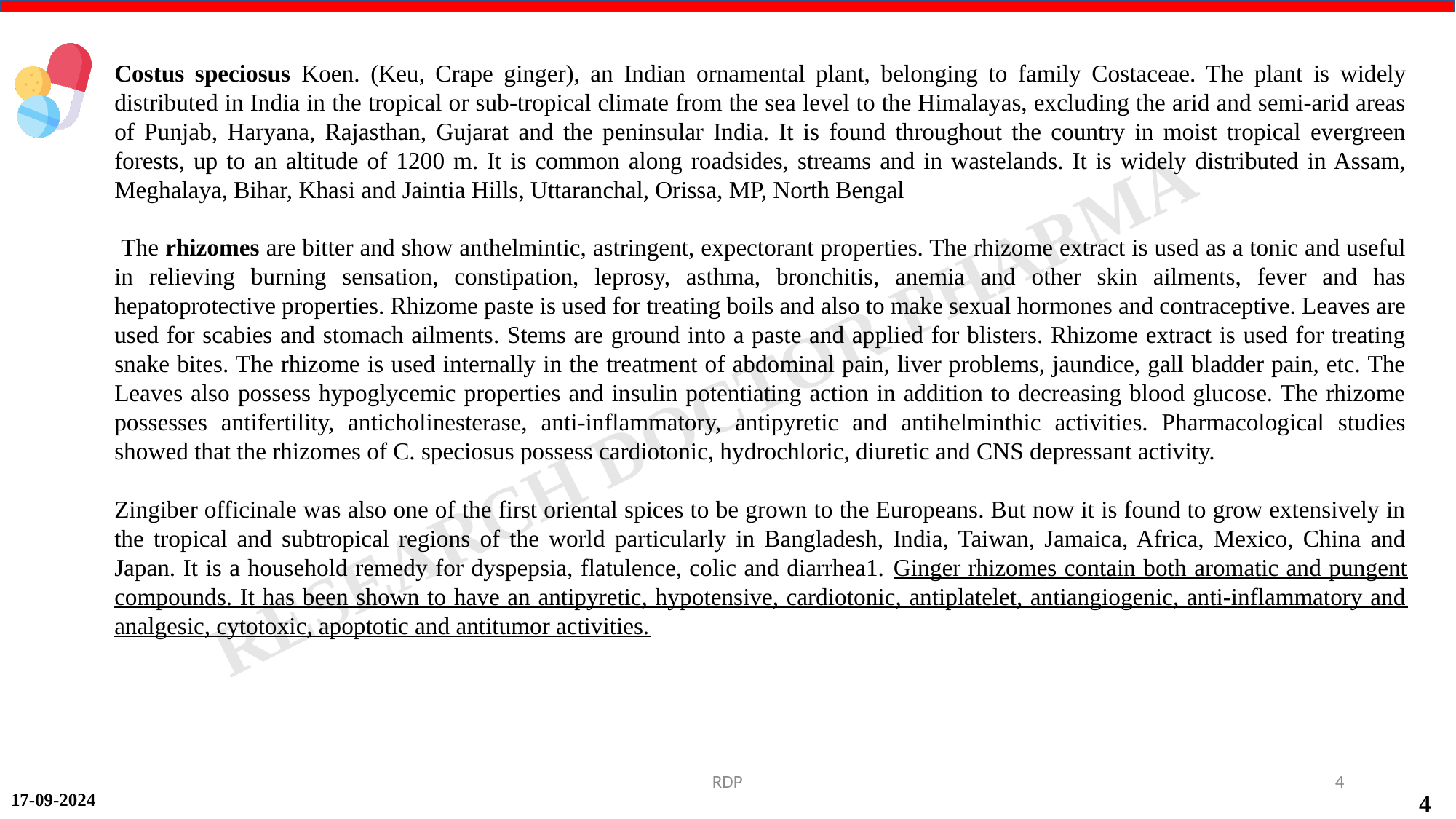

Costus speciosus Koen. (Keu, Crape ginger), an Indian ornamental plant, belonging to family Costaceae. The plant is widely distributed in India in the tropical or sub-tropical climate from the sea level to the Himalayas, excluding the arid and semi-arid areas of Punjab, Haryana, Rajasthan, Gujarat and the peninsular India. It is found throughout the country in moist tropical evergreen forests, up to an altitude of 1200 m. It is common along roadsides, streams and in wastelands. It is widely distributed in Assam, Meghalaya, Bihar, Khasi and Jaintia Hills, Uttaranchal, Orissa, MP, North Bengal

 The rhizomes are bitter and show anthelmintic, astringent, expectorant properties. The rhizome extract is used as a tonic and useful in relieving burning sensation, constipation, leprosy, asthma, bronchitis, anemia and other skin ailments, fever and has hepatoprotective properties. Rhizome paste is used for treating boils and also to make sexual hormones and contraceptive. Leaves are used for scabies and stomach ailments. Stems are ground into a paste and applied for blisters. Rhizome extract is used for treating snake bites. The rhizome is used internally in the treatment of abdominal pain, liver problems, jaundice, gall bladder pain, etc. The Leaves also possess hypoglycemic properties and insulin potentiating action in addition to decreasing blood glucose. The rhizome possesses antifertility, anticholinesterase, anti-inflammatory, antipyretic and antihelminthic activities. Pharmacological studies showed that the rhizomes of C. speciosus possess cardiotonic, hydrochloric, diuretic and CNS depressant activity.

Zingiber officinale was also one of the first oriental spices to be grown to the Europeans. But now it is found to grow extensively in the tropical and subtropical regions of the world particularly in Bangladesh, India, Taiwan, Jamaica, Africa, Mexico, China and Japan. It is a household remedy for dyspepsia, flatulence, colic and diarrhea1. Ginger rhizomes contain both aromatic and pungent compounds. It has been shown to have an antipyretic, hypotensive, cardiotonic, antiplatelet, antiangiogenic, anti-inflammatory and analgesic, cytotoxic, apoptotic and antitumor activities.
RDP
4
17-09-2024
4